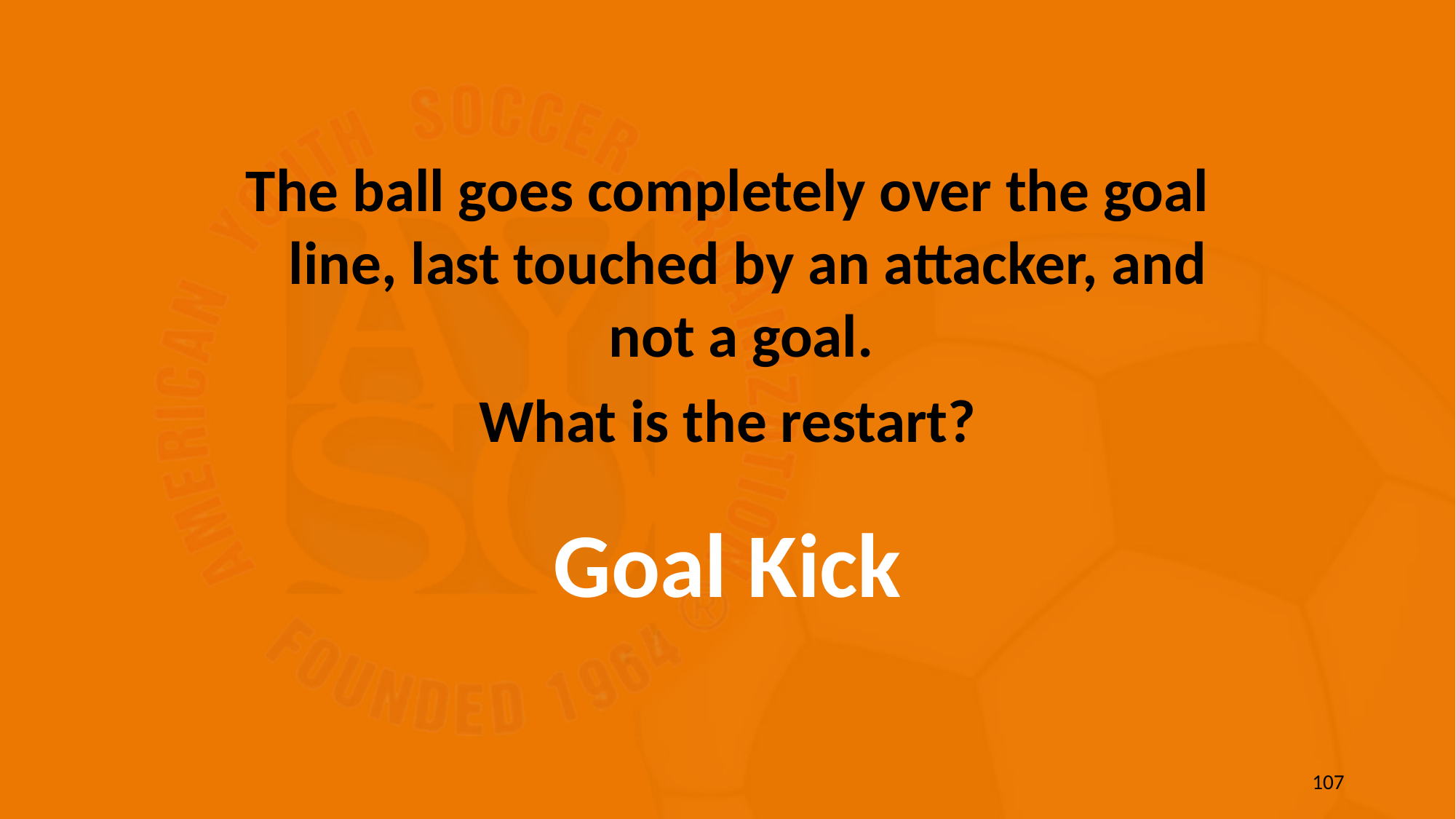

The ball goes completely over the goal line, last touched by an attacker, and not a goal.
What is the restart?

Goal Kick
107